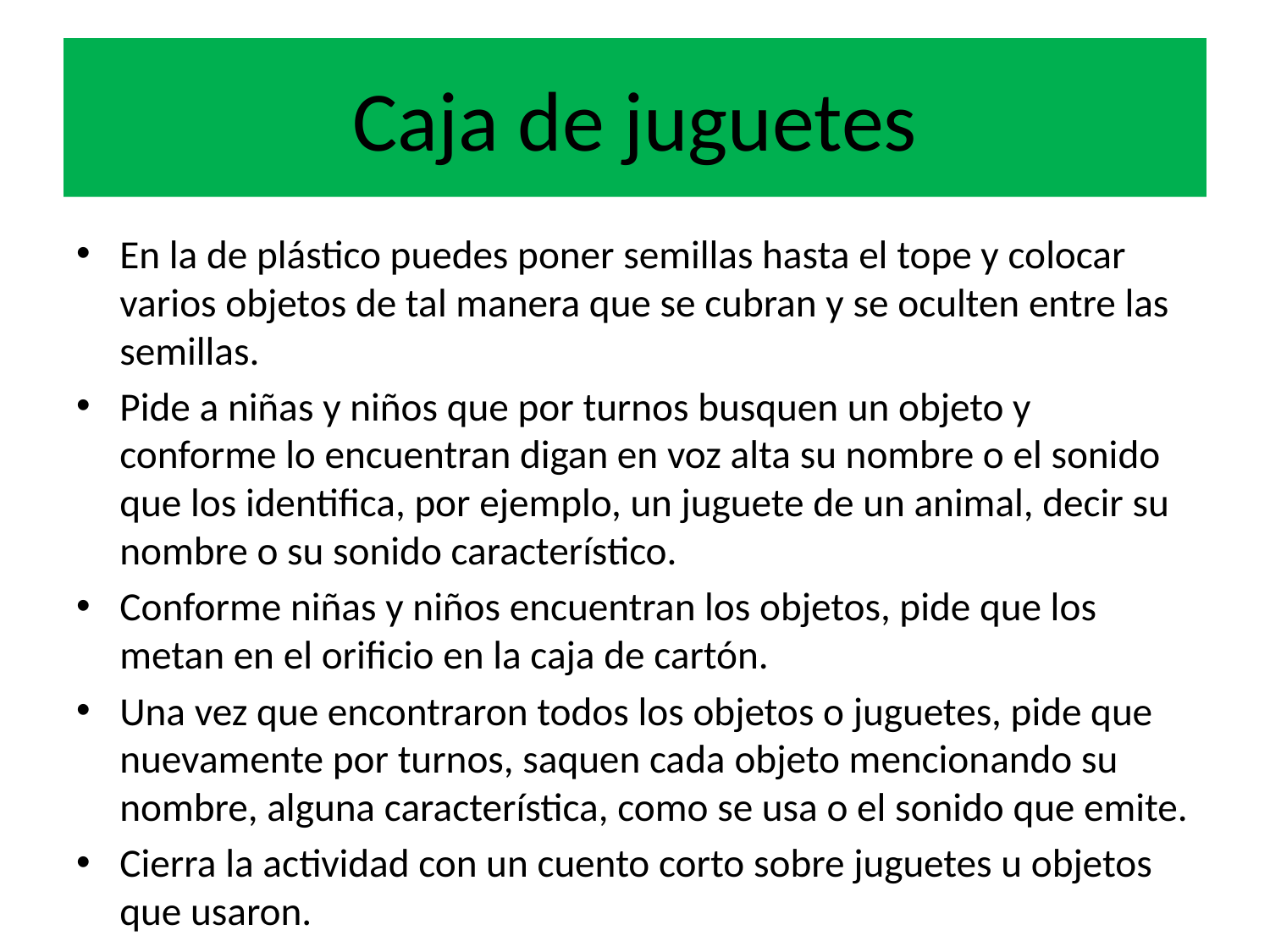

# Caja de juguetes
En la de plástico puedes poner semillas hasta el tope y colocar varios objetos de tal manera que se cubran y se oculten entre las semillas.
Pide a niñas y niños que por turnos busquen un objeto y conforme lo encuentran digan en voz alta su nombre o el sonido que los identifica, por ejemplo, un juguete de un animal, decir su nombre o su sonido característico.
Conforme niñas y niños encuentran los objetos, pide que los metan en el orificio en la caja de cartón.
Una vez que encontraron todos los objetos o juguetes, pide que nuevamente por turnos, saquen cada objeto mencionando su nombre, alguna característica, como se usa o el sonido que emite.
Cierra la actividad con un cuento corto sobre juguetes u objetos que usaron.